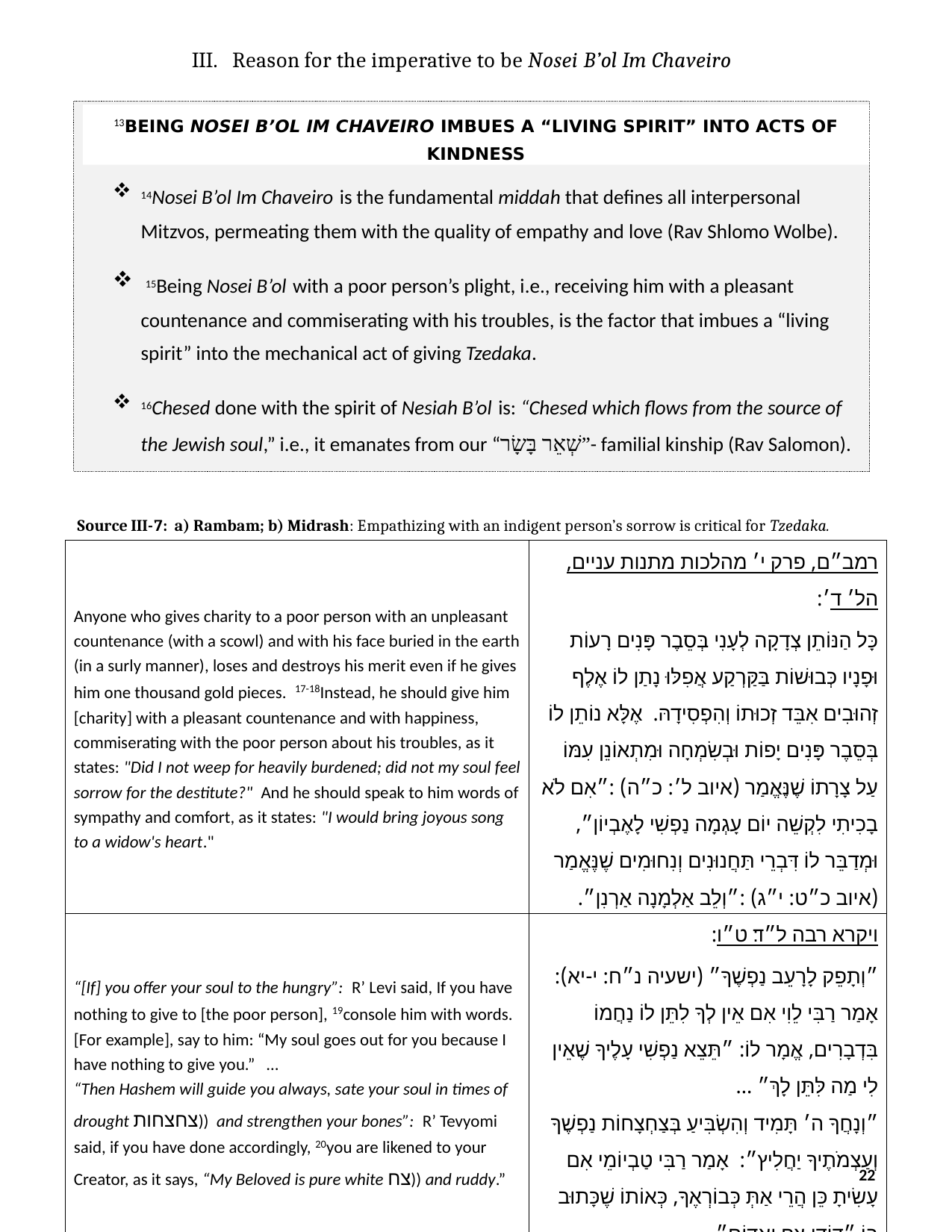

III.   Reason for the imperative to be Nosei B’ol Im Chaveiro

14Nosei B’ol Im Chaveiro is the fundamental middah that defines all interpersonal Mitzvos, permeating them with the quality of empathy and love (Rav Shlomo Wolbe).
 15Being Nosei B’ol with a poor person’s plight, i.e., receiving him with a pleasant countenance and commiserating with his troubles, is the factor that imbues a “living spirit” into the mechanical act of giving Tzedaka.
16Chesed done with the spirit of Nesiah B’ol is: “Chesed which flows from the source of the Jewish soul,” i.e., it emanates from our “שְׁאֵר בָּשָׂר”- familial kinship (Rav Salomon).

13Being Nosei B’ol Im Chaveiro imbues a “living spirit” into acts of kindness
Source III-7:  a) Rambam; b) Midrash: Empathizing with an indigent person’s sorrow is critical for Tzedaka.
| Anyone who gives charity to a poor person with an unpleasant countenance (with a scowl) and with his face buried in the earth (in a surly manner), loses and destroys his merit even if he gives him one thousand gold pieces. 17-18Instead, he should give him [charity] with a pleasant countenance and with happiness, commiserating with the poor person about his troubles, as it states: "Did I not weep for heavily burdened; did not my soul feel sorrow for the destitute?" And he should speak to him words of sympathy and comfort, as it states: "I would bring joyous song to a widow's heart." | רמב״ם, פרק י׳ מהלכות מתנות עניים, הל׳ ד׳: כָּל הַנּוֹתֵן צְדָקָה לְעָנִי בְּסֵבֶר פָּנִים רָעוֹת וּפָנָיו כְּבוּשׁוֹת בַּקַּרְקַע אֲפִלּוּ נָתַן לוֹ אֶלֶף זְהוּבִים אִבֵּד זְכוּתוֹ וְהִפְסִידָהּ. אֶלָּא נוֹתֵן לוֹ בְּסֵבֶר פָּנִים יָפוֹת וּבְשִׂמְחָה וּמִתְאוֹנֵן עִמּוֹ עַל צָרָתוֹ שֶׁנֶּאֱמַר (איוב ל׳: כ״ה) :״אִם לֹא בָכִיתִי לִקְשֵׁה יוֹם עָגְמָה נַפְשִׁי לָאֶבְיוֹן״, וּמְדַבֵּר לוֹ דִּבְרֵי תַּחֲנוּנִים וְנִחוּמִים שֶׁנֶּאֱמַר (איוב כ״ט: י״ג) :״וְלֵב אַלְמָנָה אַרְנִן״. |
| --- | --- |
| “[If] you offer your soul to the hungry”: R’ Levi said, If you have nothing to give to [the poor person], 19console him with words. [For example], say to him: “My soul goes out for you because I have nothing to give you.” … “Then Hashem will guide you always, sate your soul in times of drought צחצחות)) and strengthen your bones”: R’ Tevyomi said, if you have done accordingly, 20you are likened to your Creator, as it says, “My Beloved is pure white צח)) and ruddy.” | ויקרא רבה ל״ד׃ ט״ו: ״וְתָפֵק לָרָעֵב נַפְשֶׁךָ״ (ישעיה נ״ח: י-יא): אָמַר רַבִּי לֵוִי אִם אֵין לְךָ לִתֵּן לוֹ נַחֲמוֹ בִּדְבָרִים, אֱמָר לוֹ: ״תֵּצֵא נַפְשִׁי עָלֶיךָ שֶׁאֵין לִי מַה לִּתֵּן לָךְ״ … ״וְנָחֲךָ ה׳ תָּמִיד וְהִשְׂבִּיעַ בְּצַחְצָחוֹת נַפְשֶׁךָ וְעַצְמֹתֶיךָ יַחֲלִיץ״: אָמַר רַבִּי טַבְיוֹמֵי אִם עָשִׂיתָ כֵּן הֲרֵי אַתְּ כְּבוֹרְאֶךָ, כְּאוֹתוֹ שֶׁכָּתוּב בּוֹ ״דּוֹדִי צַח וְאָדוֹם״. |
22